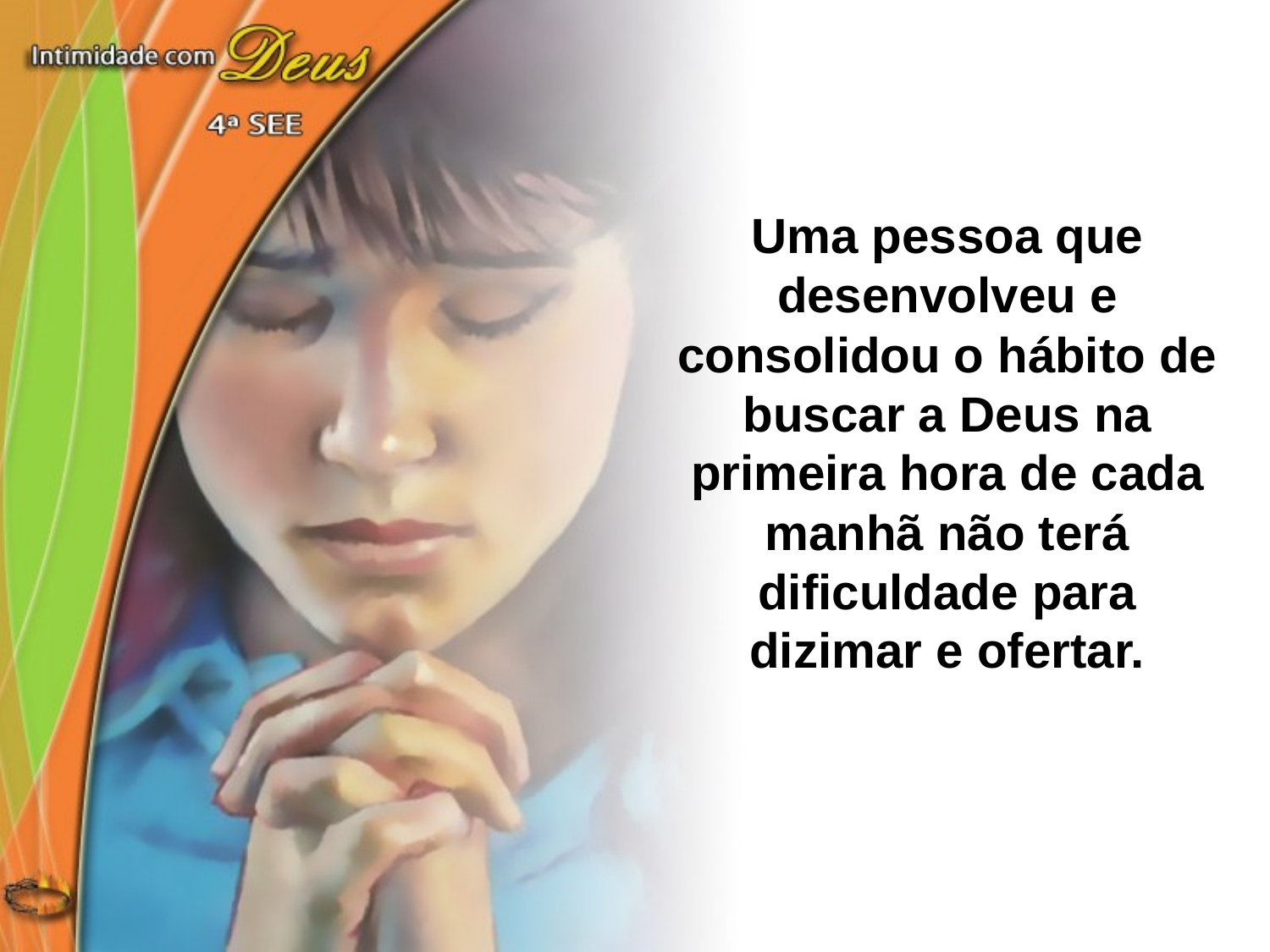

Uma pessoa que desenvolveu e consolidou o hábito de buscar a Deus na primeira hora de cada manhã não terá dificuldade para dizimar e ofertar.